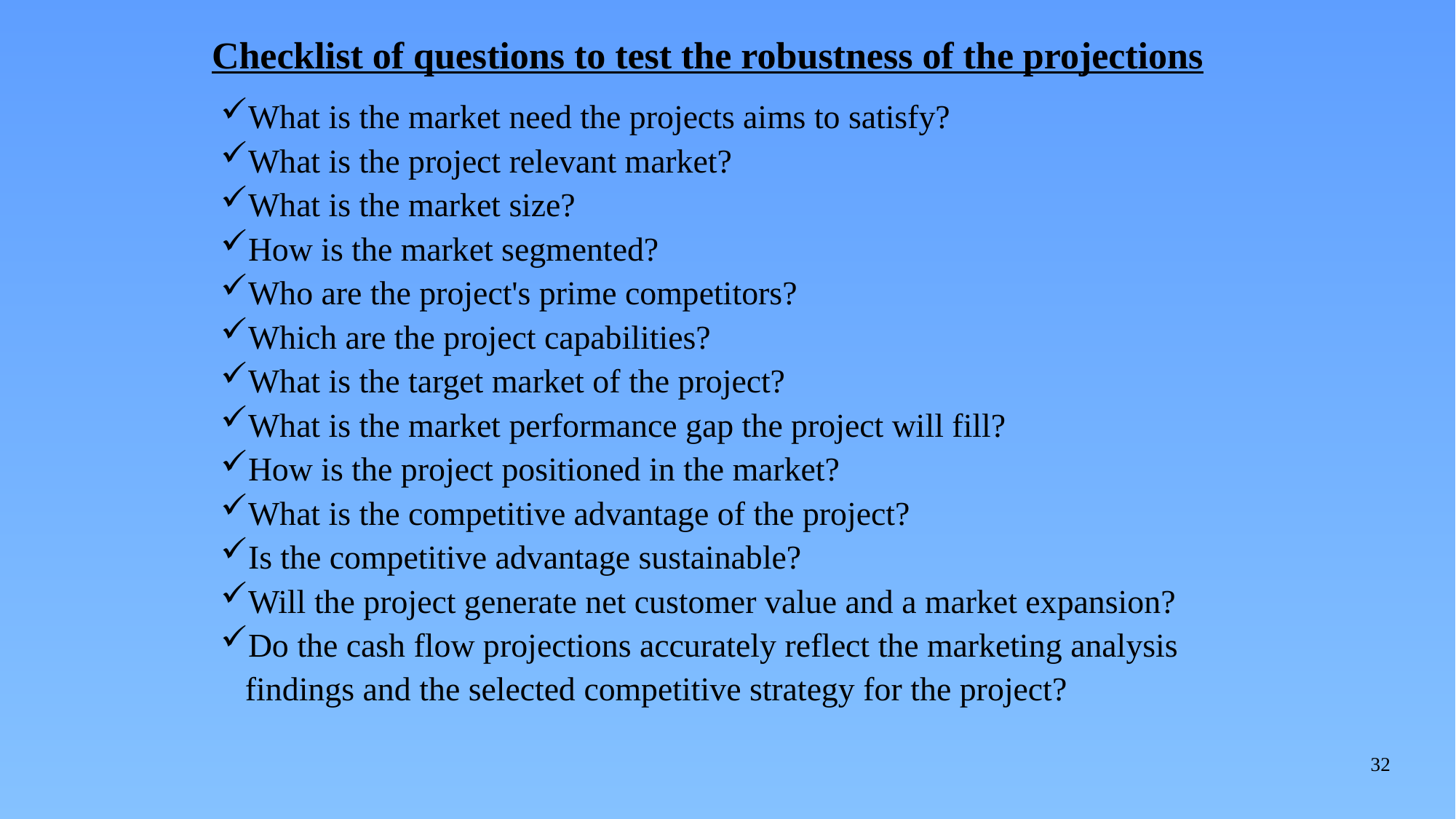

Checklist of questions to test the robustness of the projections
What is the market need the projects aims to satisfy?
What is the project relevant market?
What is the market size?
How is the market segmented?
Who are the project's prime competitors?
Which are the project capabilities?
What is the target market of the project?
What is the market performance gap the project will fill?
How is the project positioned in the market?
What is the competitive advantage of the project?
Is the competitive advantage sustainable?
Will the project generate net customer value and a market expansion?
Do the cash flow projections accurately reflect the marketing analysis findings and the selected competitive strategy for the project?
32